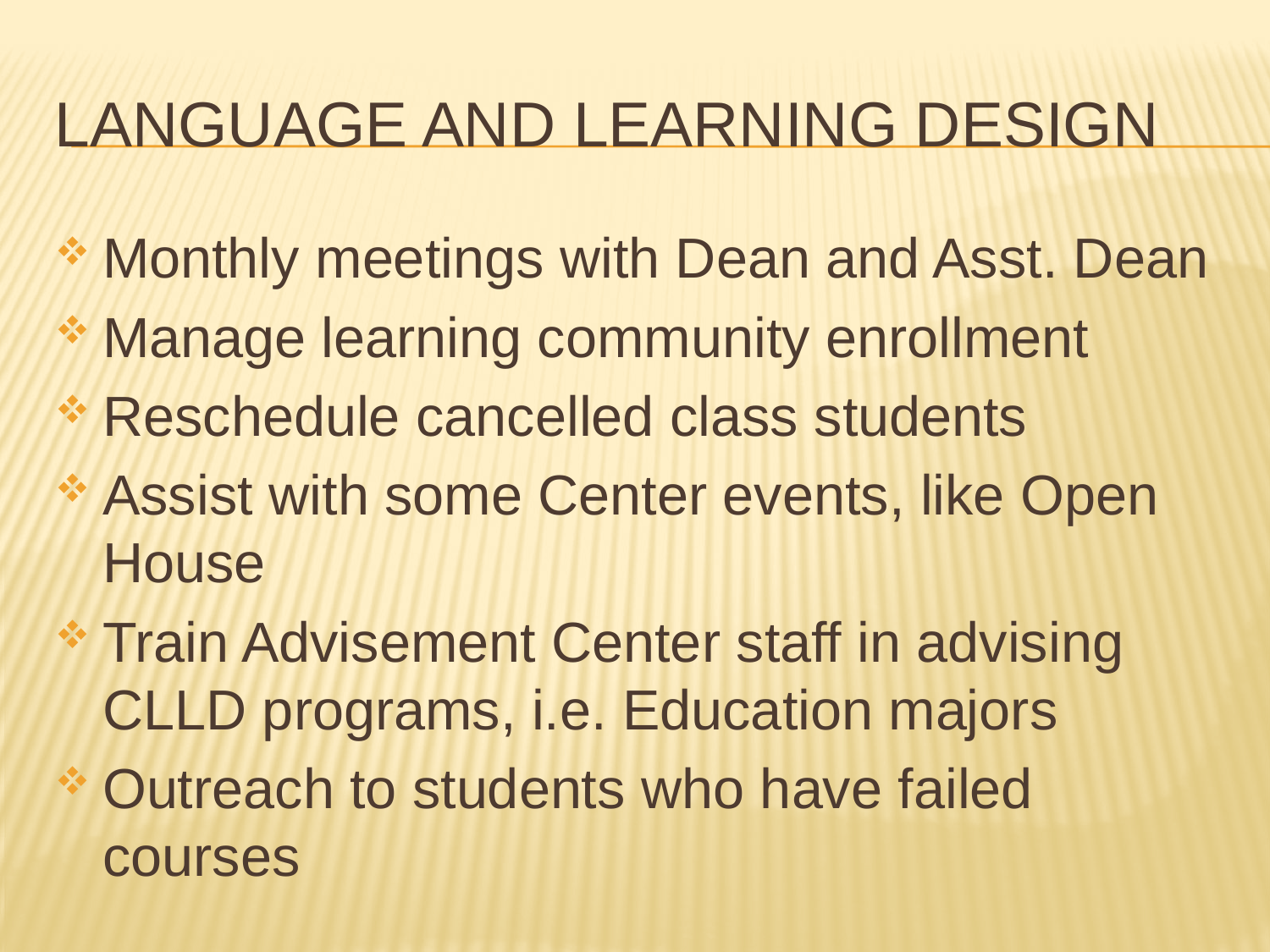

# Language and learning design
Monthly meetings with Dean and Asst. Dean
Manage learning community enrollment
Reschedule cancelled class students
Assist with some Center events, like Open House
Train Advisement Center staff in advising CLLD programs, i.e. Education majors
Outreach to students who have failed courses